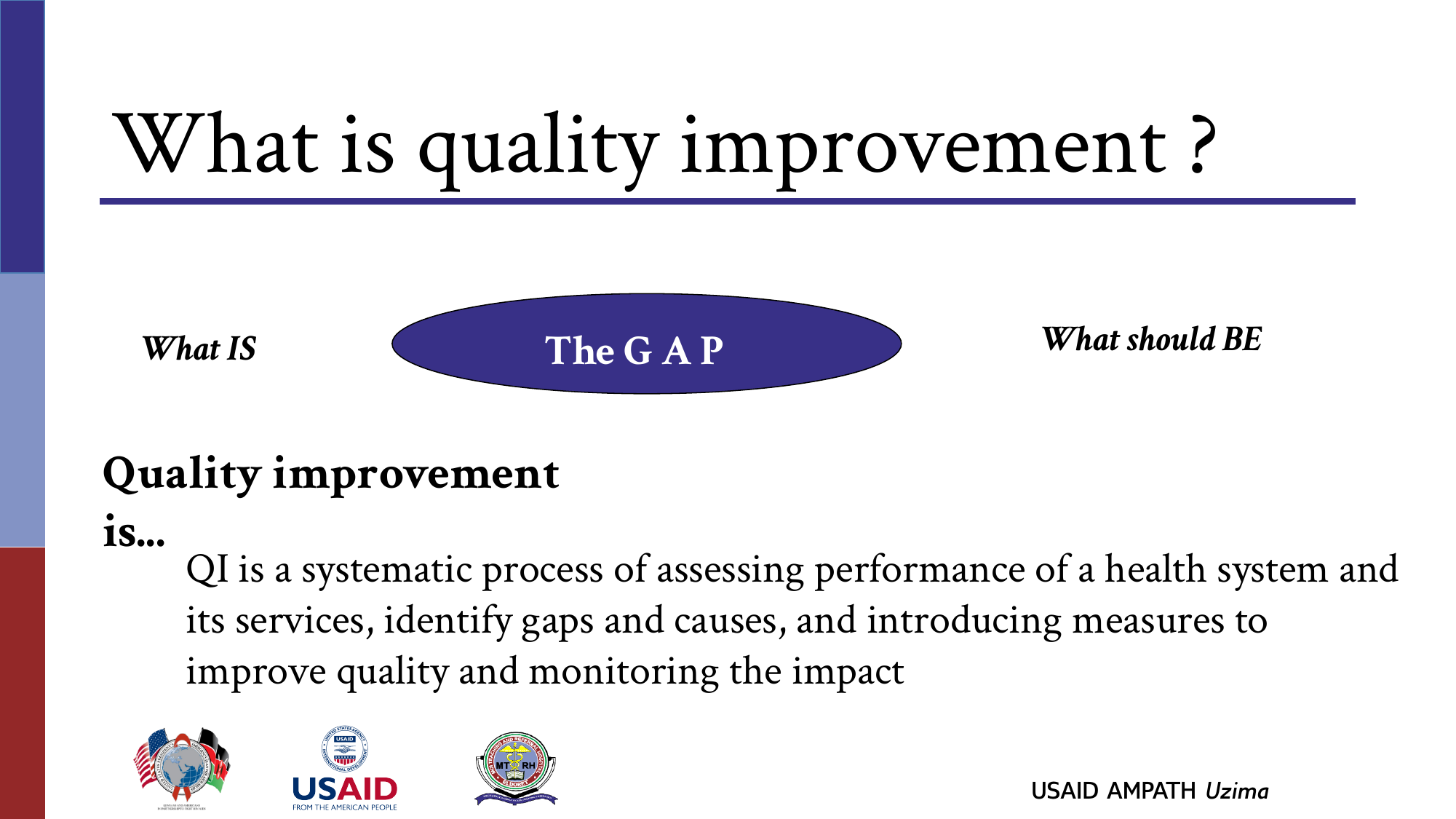

# What is quality improvement ?

The G A P
What should BE
What IS
Quality improvement is...
QI is a systematic process of assessing performance of a health system and its services, identify gaps and causes, and introducing measures to improve quality and monitoring the impact
	                   AND
	designing, testing and monitoring interventions that bridge the gap
21